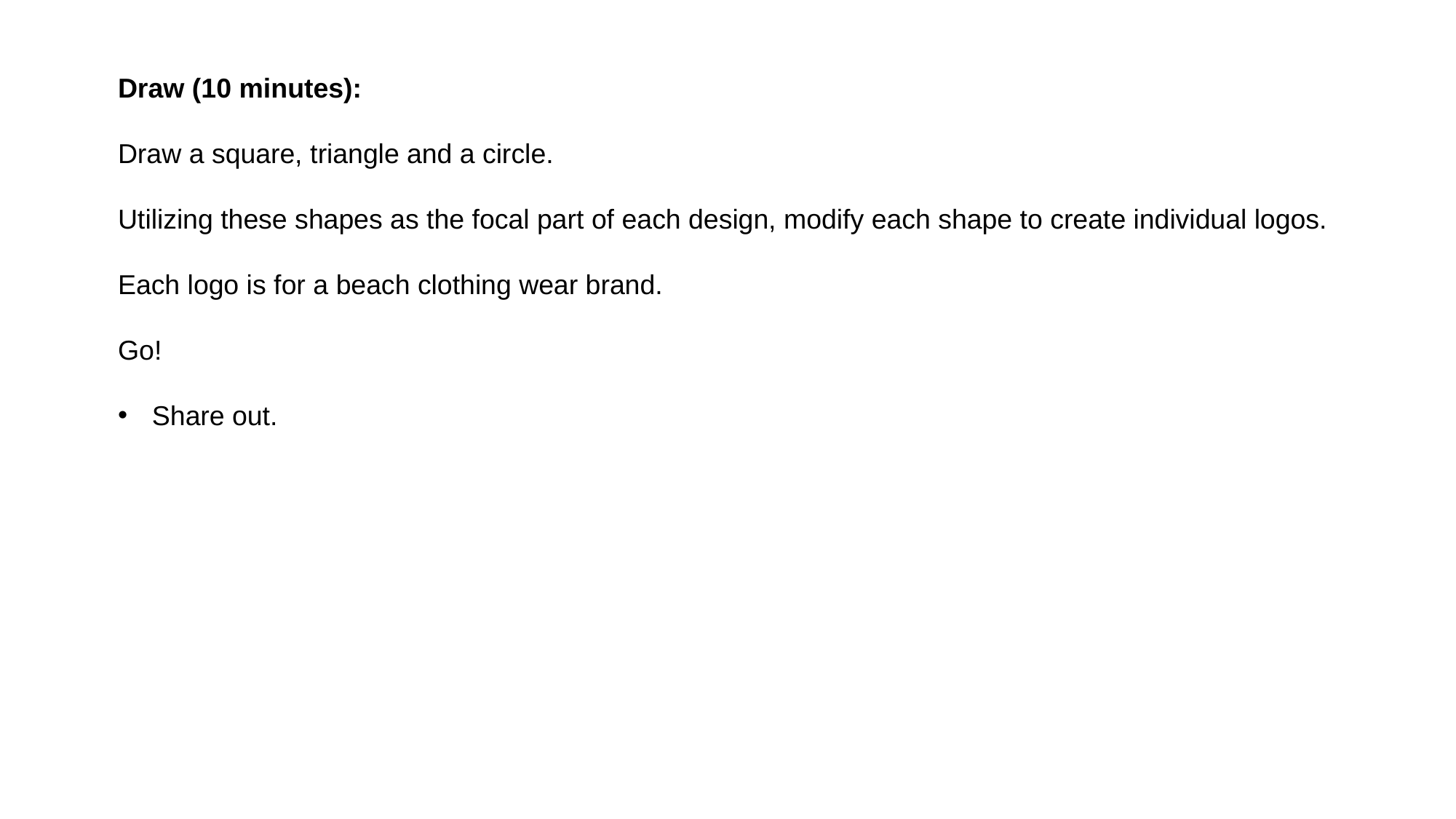

Draw (10 minutes):

Draw a square, triangle and a circle.

Utilizing these shapes as the focal part of each design, modify each shape to create individual logos.

Each logo is for a beach clothing wear brand.

Go!

Share out.